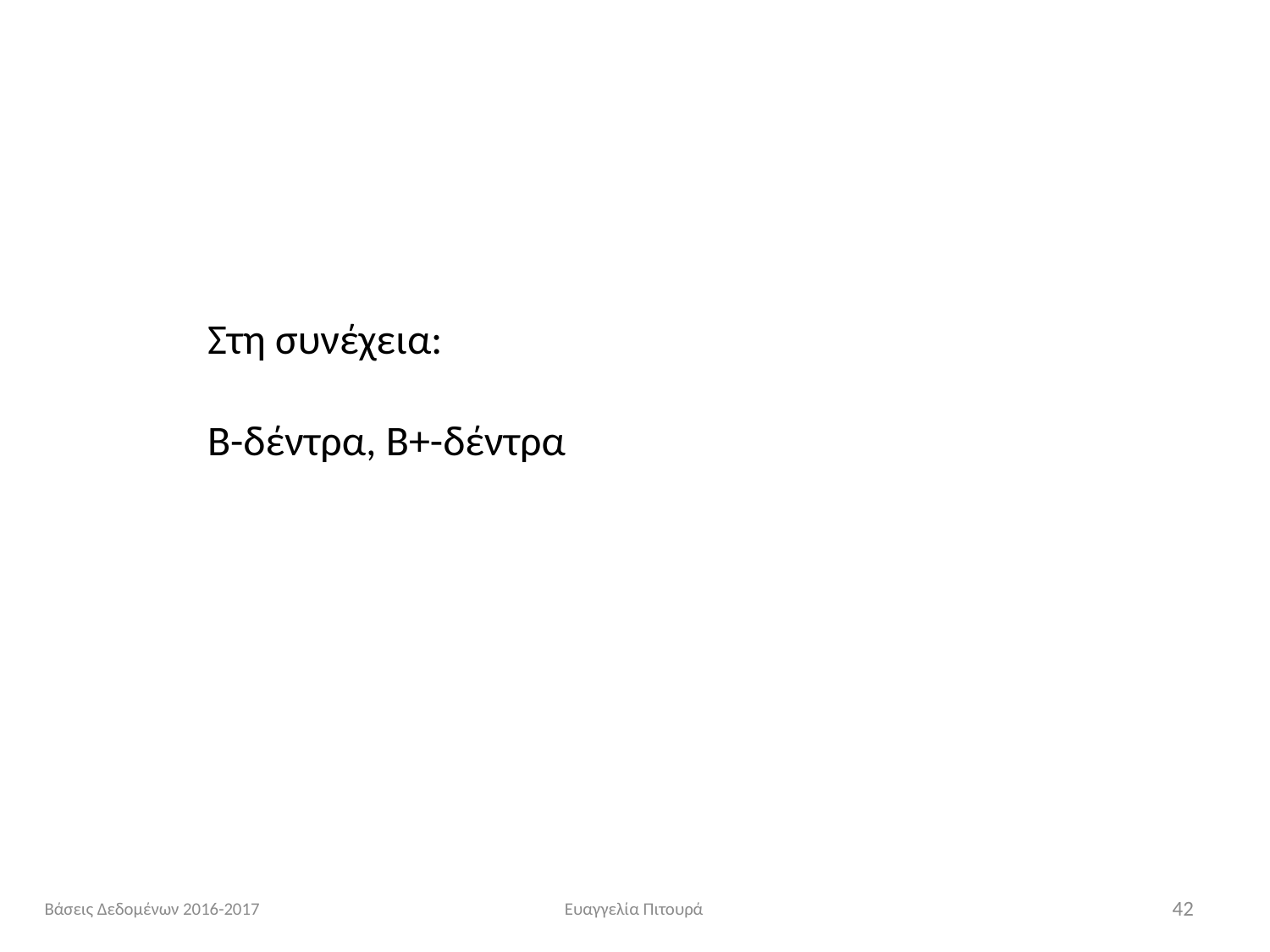

Στη συνέχεια:

Β-δέντρα, Β+-δέντρα
Βάσεις Δεδομένων 2016-2017
Ευαγγελία Πιτουρά
42